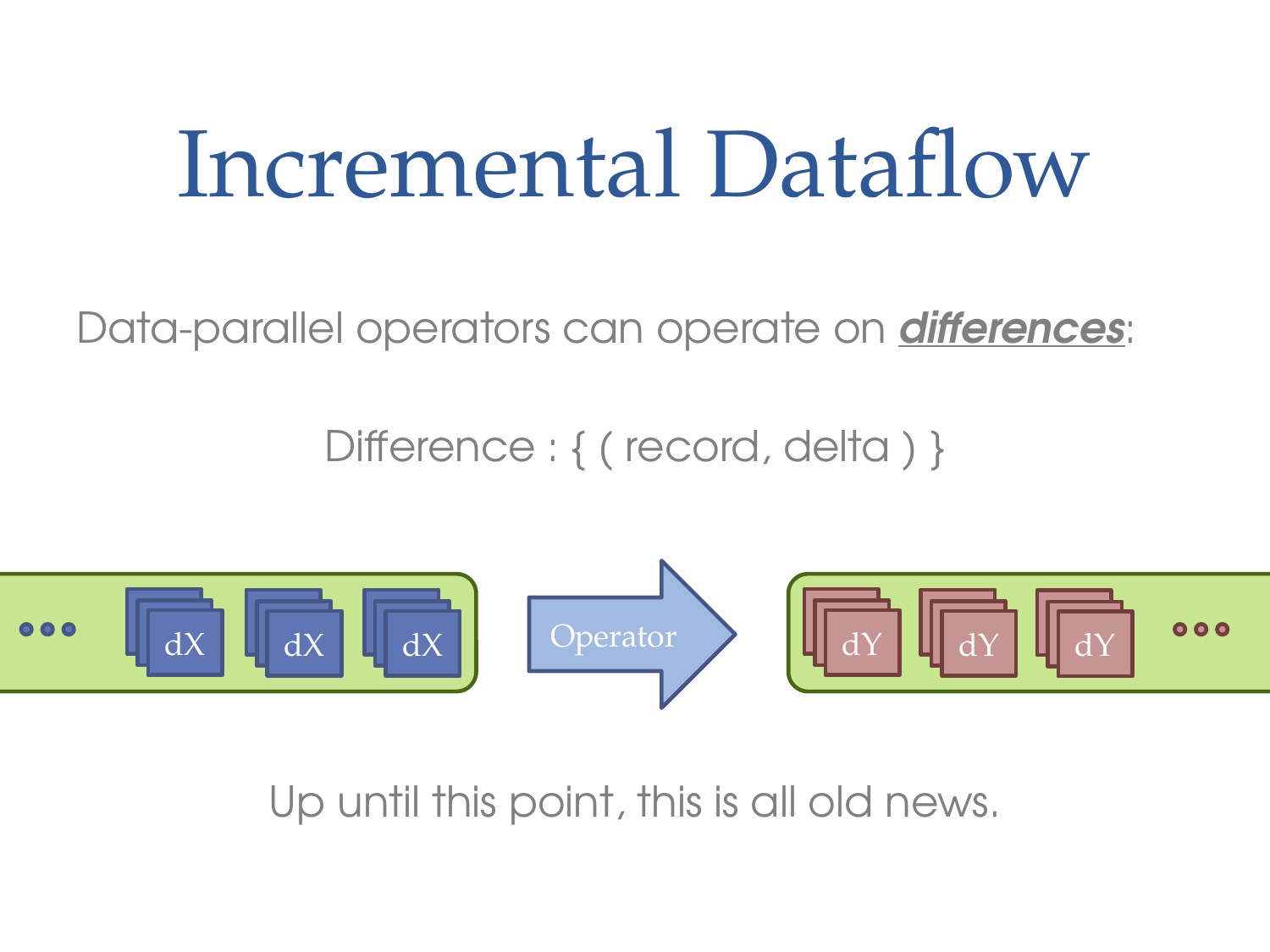

# Incremental Dataflow

Data-parallel operators can operate on differences:

Difference : { ( record, delta ) }

Up until this point, this is all old news.
Operator

dX

dY

dX

dX

dY

dY